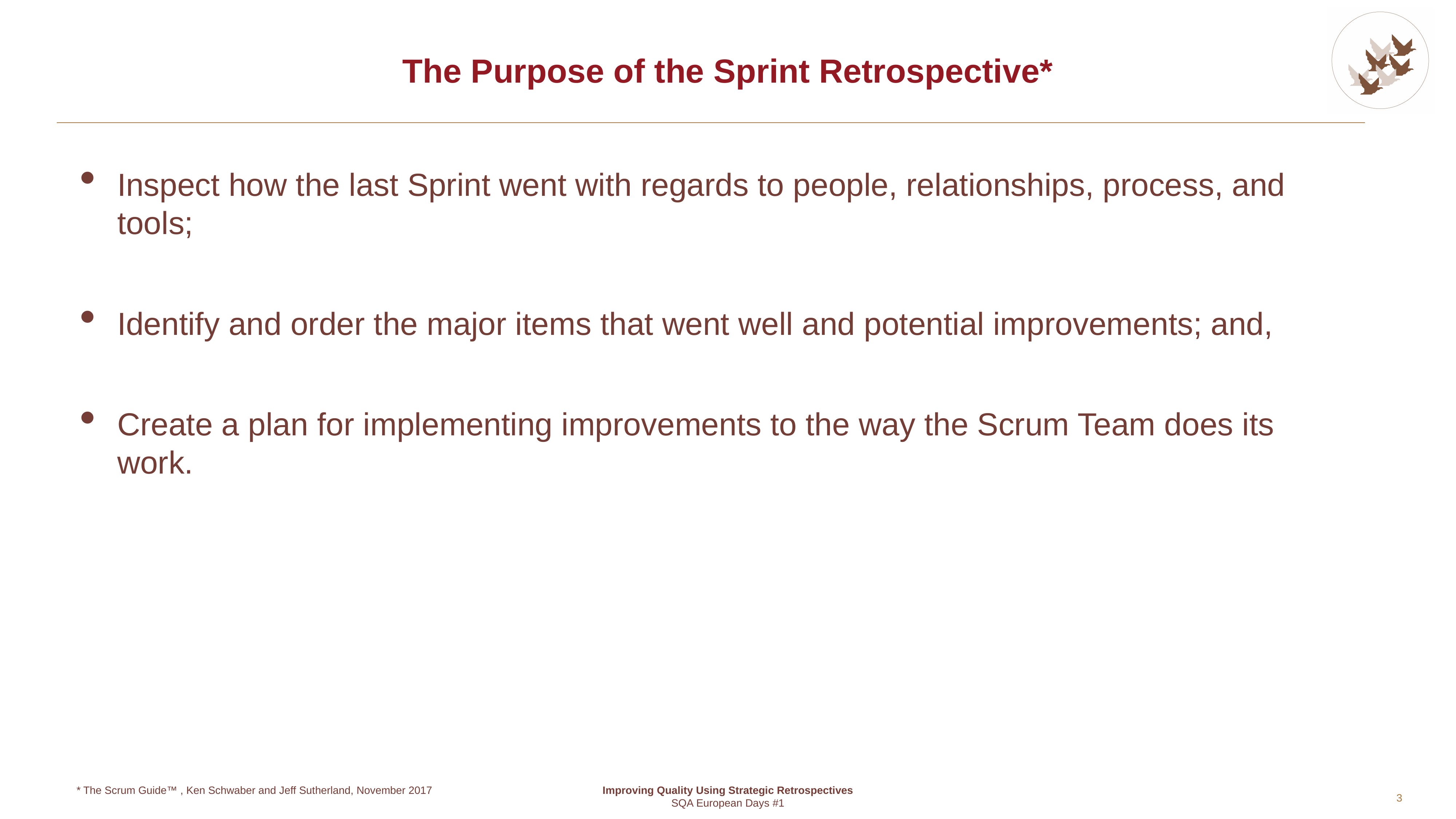

# The Purpose of the Sprint Retrospective*
Inspect how the last Sprint went with regards to people, relationships, process, and tools;

Identify and order the major items that went well and potential improvements; and,

Create a plan for implementing improvements to the way the Scrum Team does its work.
* The Scrum Guide™ , Ken Schwaber and Jeff Sutherland, November 2017
3